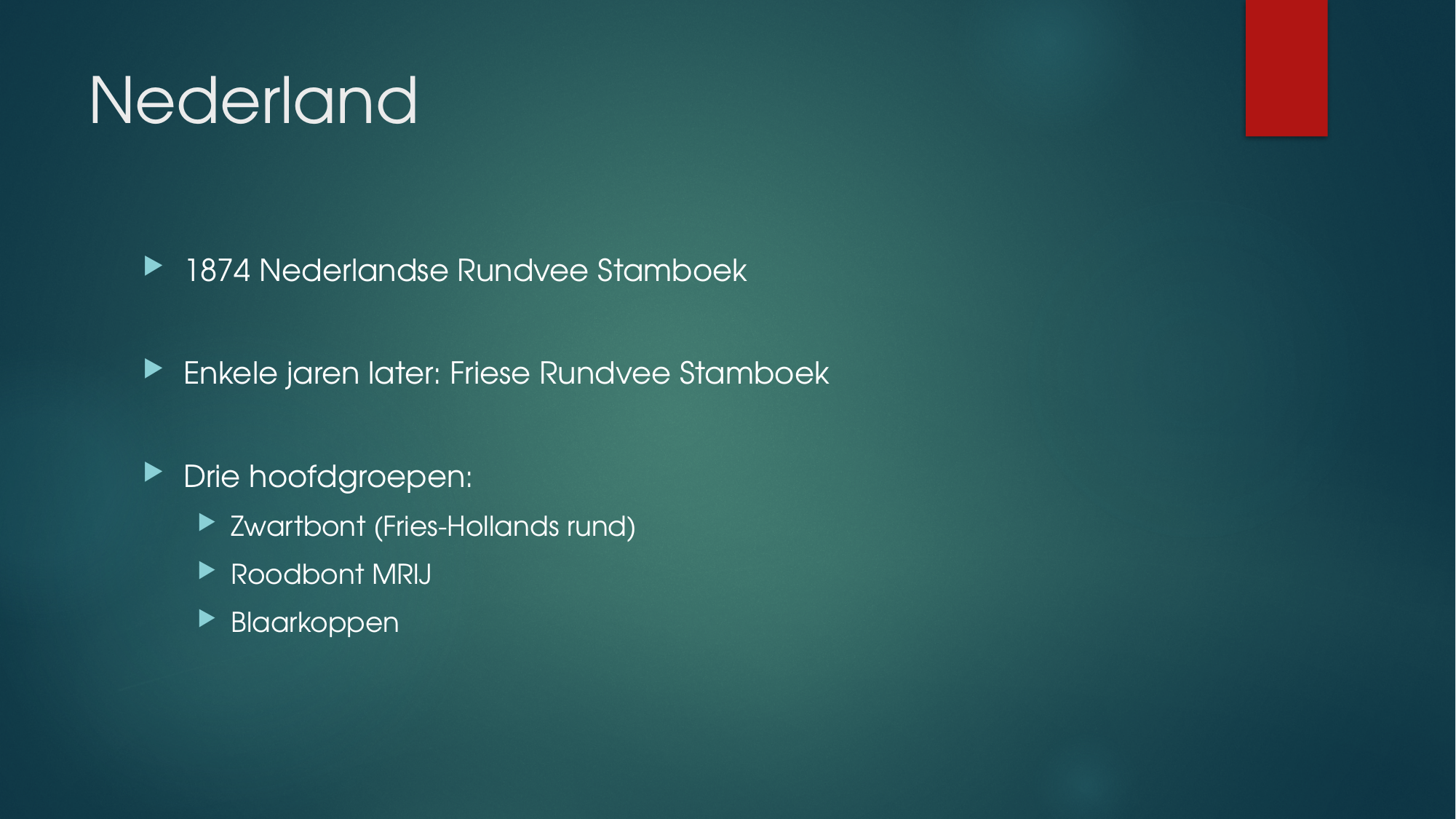

# Nederland
1874 Nederlandse Rundvee Stamboek

Enkele jaren later: Friese Rundvee Stamboek

Drie hoofdgroepen:
Zwartbont (Fries-Hollands rund)
Roodbont MRIJ
Blaarkoppen